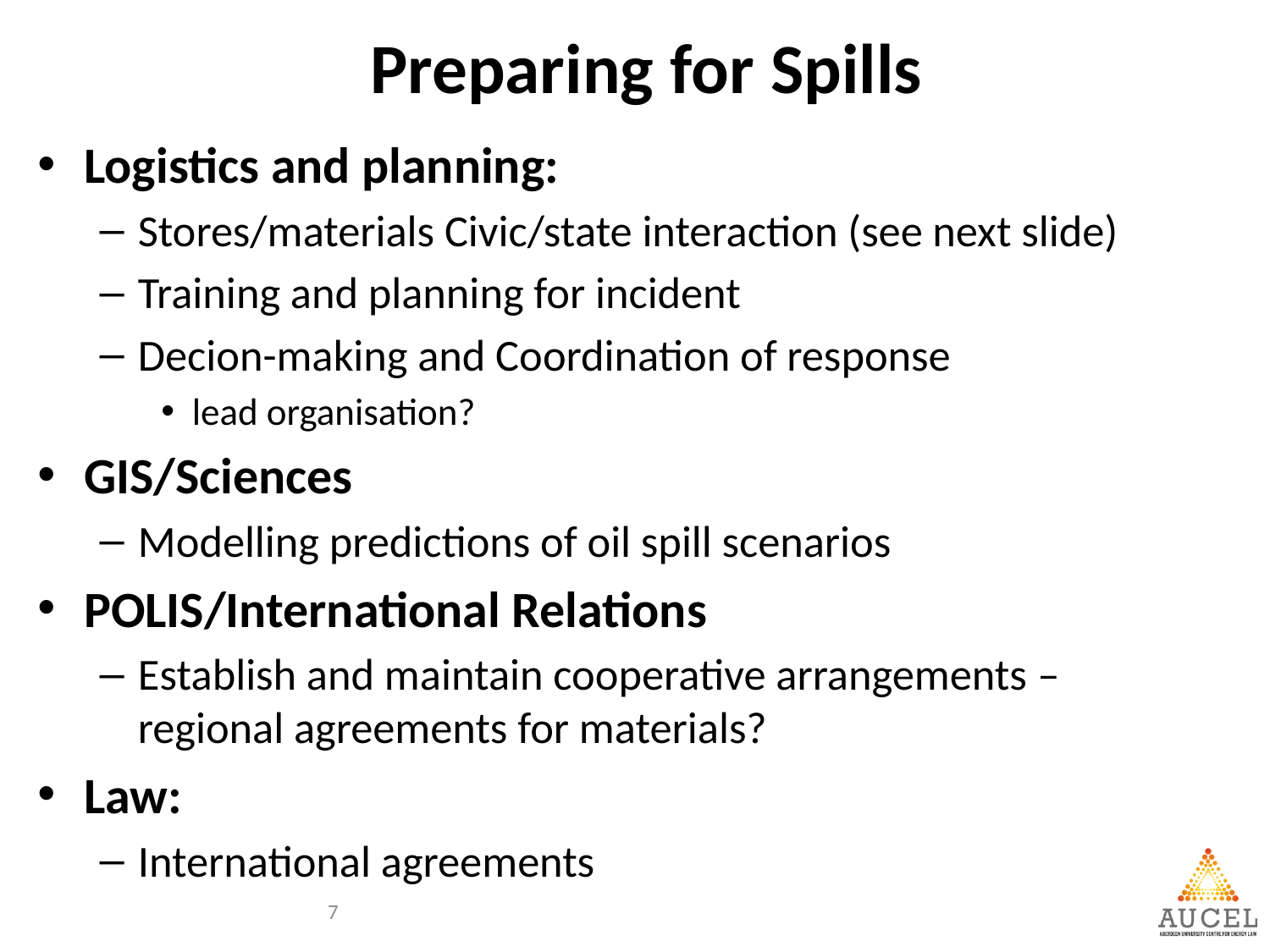

# Preparing for Spills
Logistics and planning:
Stores/materials Civic/state interaction (see next slide)
Training and planning for incident
Decion-making and Coordination of response
lead organisation?
GIS/Sciences
Modelling predictions of oil spill scenarios
POLIS/International Relations
Establish and maintain cooperative arrangements – regional agreements for materials?
Law:
International agreements

7